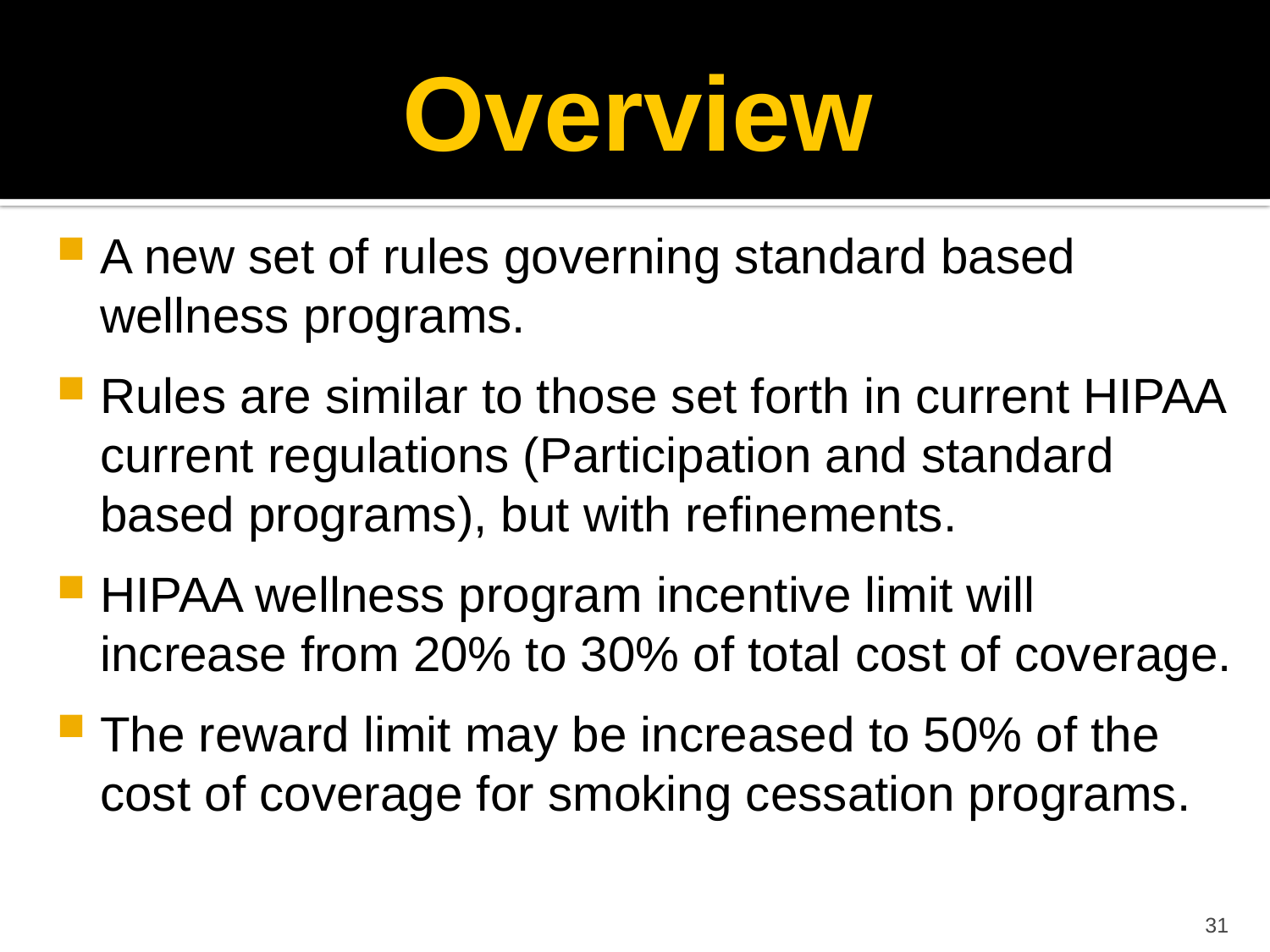

# Overview
A new set of rules governing standard based wellness programs.

Rules are similar to those set forth in current HIPAA current regulations (Participation and standard based programs), but with refinements.

HIPAA wellness program incentive limit will increase from 20% to 30% of total cost of coverage.

The reward limit may be increased to 50% of the cost of coverage for smoking cessation programs.

31